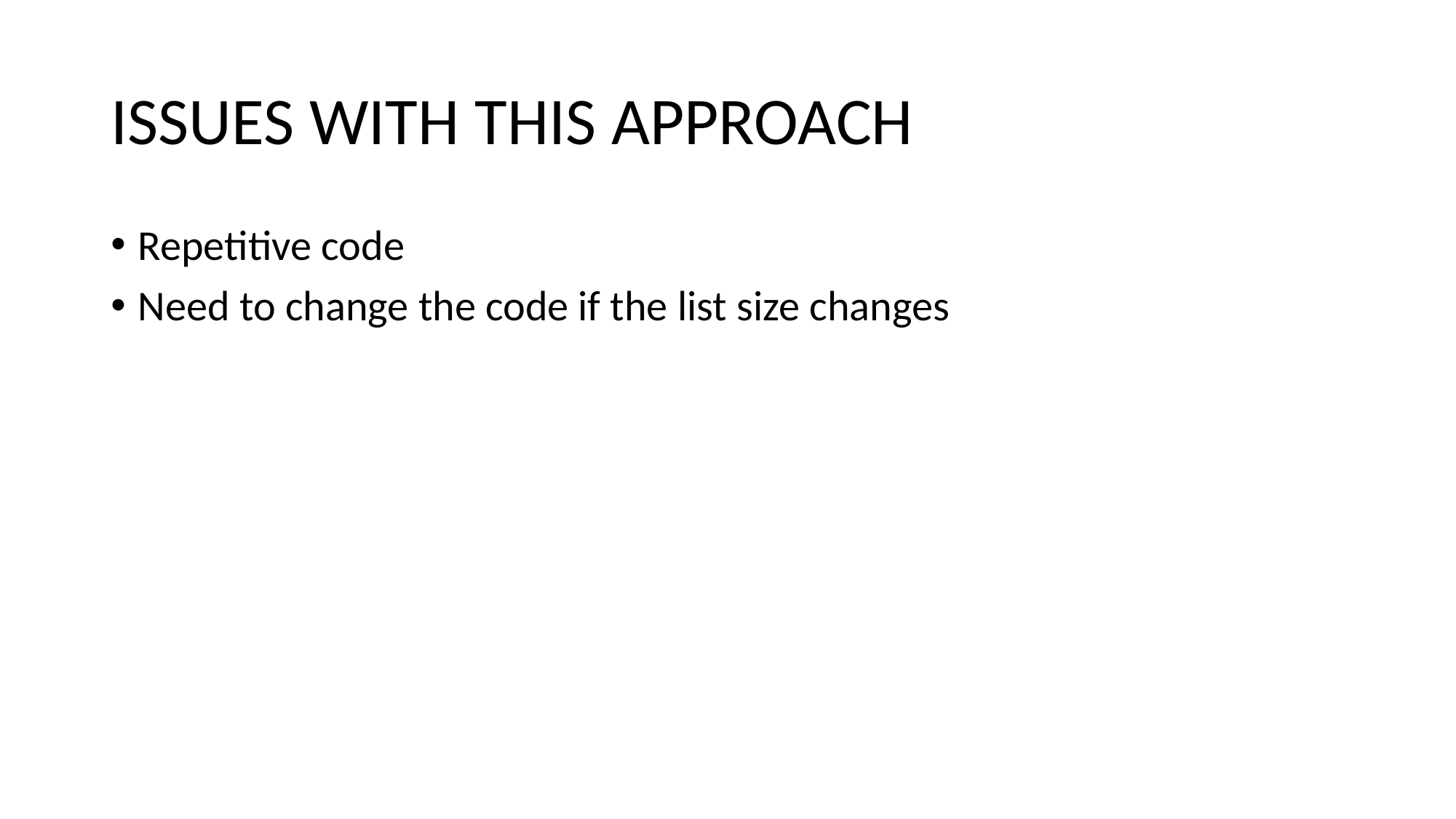

# ISSUES WITH THIS APPROACH
Repetitive code
Need to change the code if the list size changes